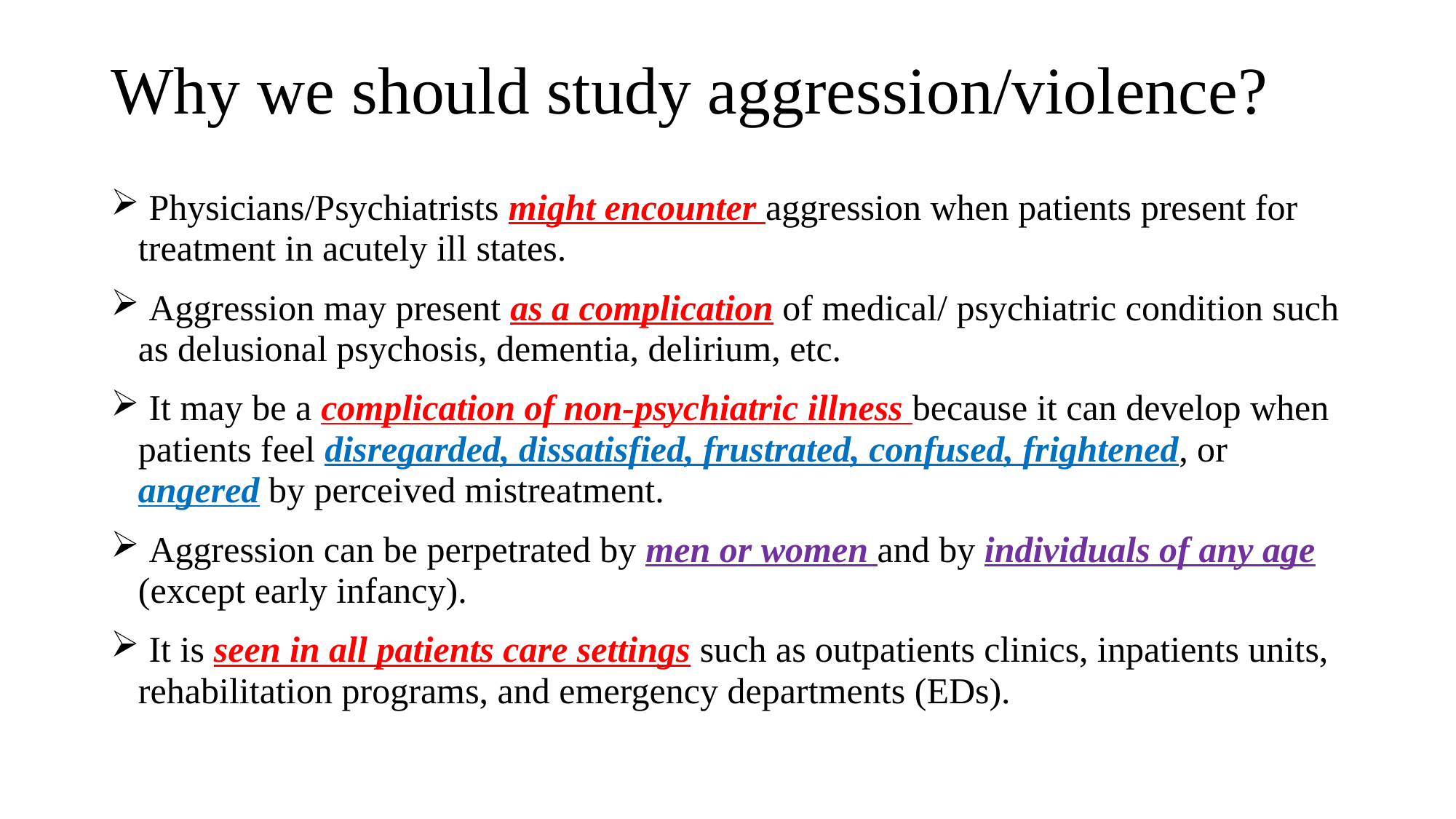

# Why we should study aggression/violence?
 Physicians/Psychiatrists might encounter aggression when patients present for treatment in acutely ill states.
 Aggression may present as a complication of medical/ psychiatric condition such as delusional psychosis, dementia, delirium, etc.
 It may be a complication of non-psychiatric illness because it can develop when patients feel disregarded, dissatisfied, frustrated, confused, frightened, or angered by perceived mistreatment.
 Aggression can be perpetrated by men or women and by individuals of any age (except early infancy).
 It is seen in all patients care settings such as outpatients clinics, inpatients units, rehabilitation programs, and emergency departments (EDs).